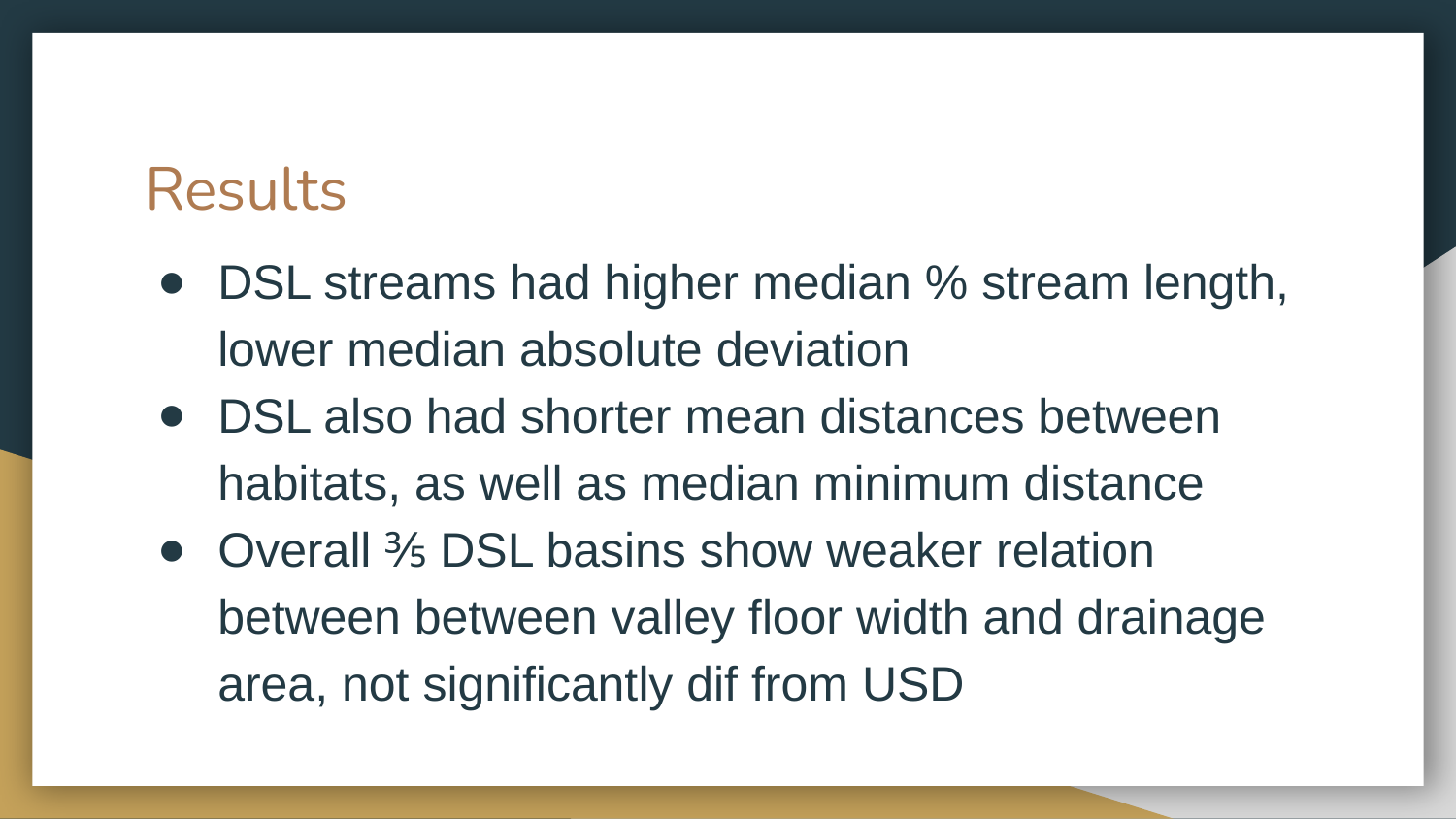

# Results
DSL streams had higher median % stream length, lower median absolute deviation
DSL also had shorter mean distances between habitats, as well as median minimum distance
Overall ⅗ DSL basins show weaker relation between between valley floor width and drainage area, not significantly dif from USD